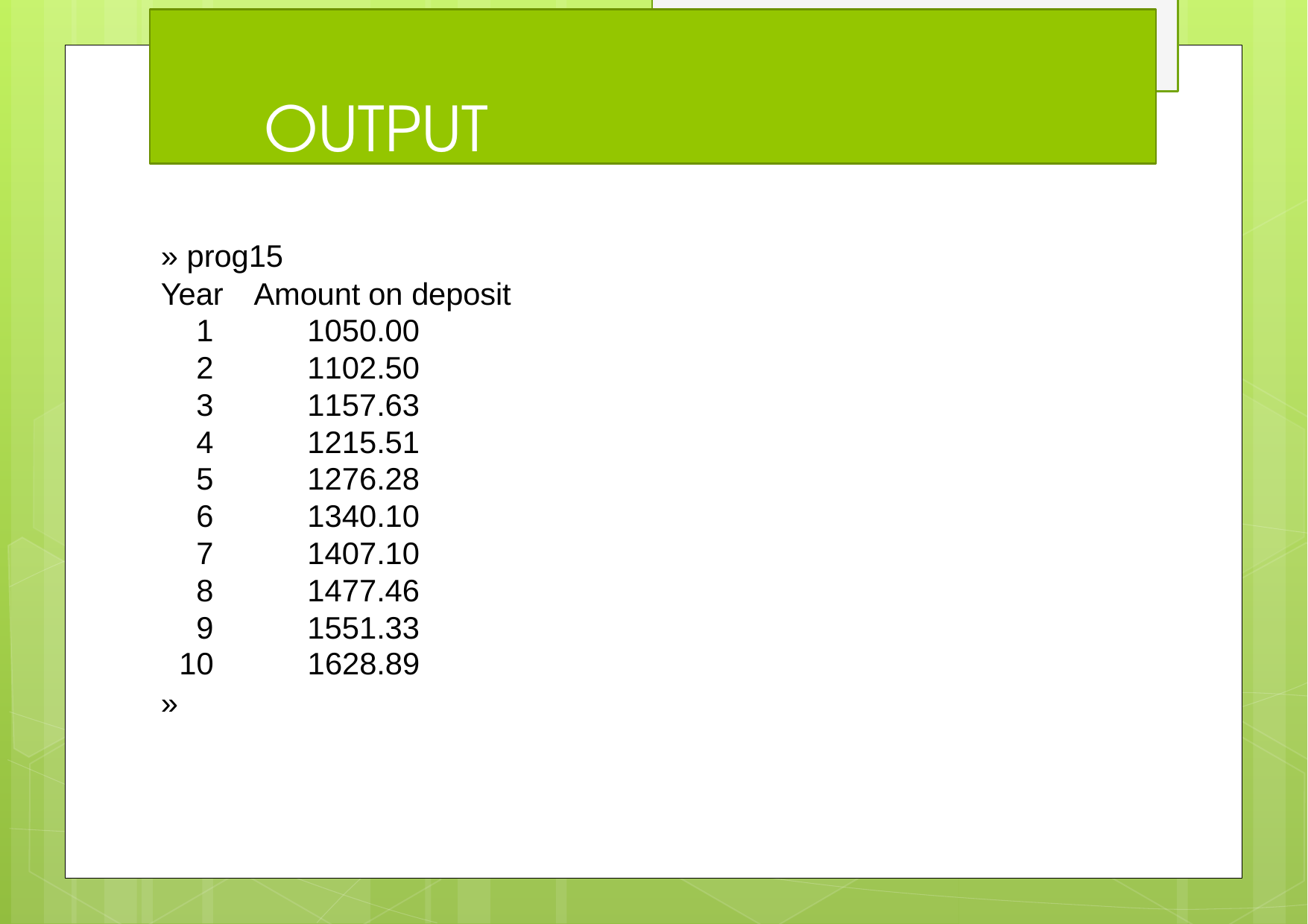

# OUTPUT
» prog15
Year	Amount on deposit
| 1 | 1050.00 |
| --- | --- |
| 2 | 1102.50 |
| 3 | 1157.63 |
| 4 | 1215.51 |
| 5 | 1276.28 |
| 6 | 1340.10 |
| 7 | 1407.10 |
| 8 | 1477.46 |
| 9 | 1551.33 |
| 10 | 1628.89 |
»